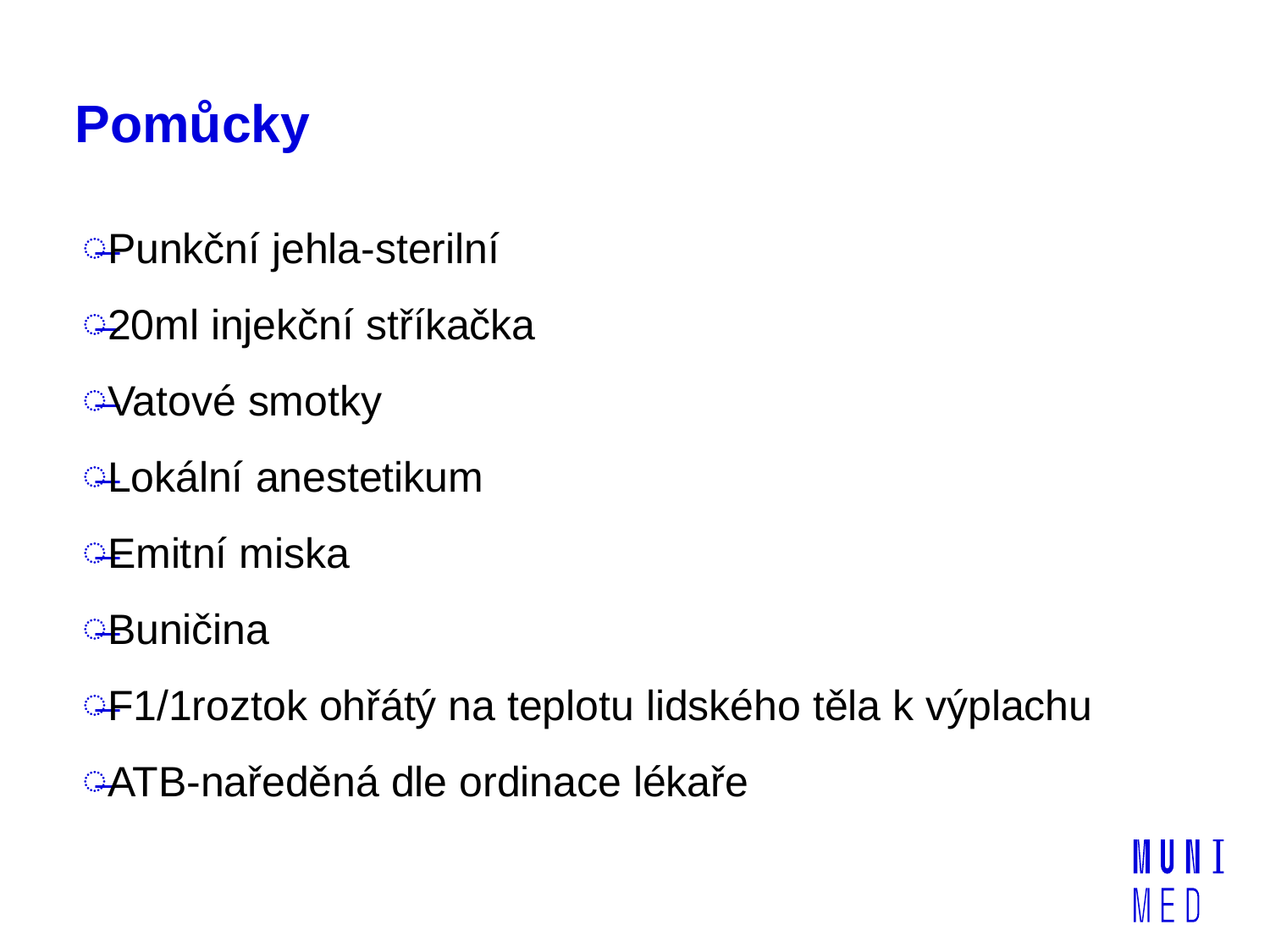

# Pomůcky
Punkční jehla-sterilní
20ml injekční stříkačka
Vatové smotky
Lokální anestetikum
Emitní miska
Buničina
F1/1roztok ohřátý na teplotu lidského těla k výplachu
ATB-naředěná dle ordinace lékaře